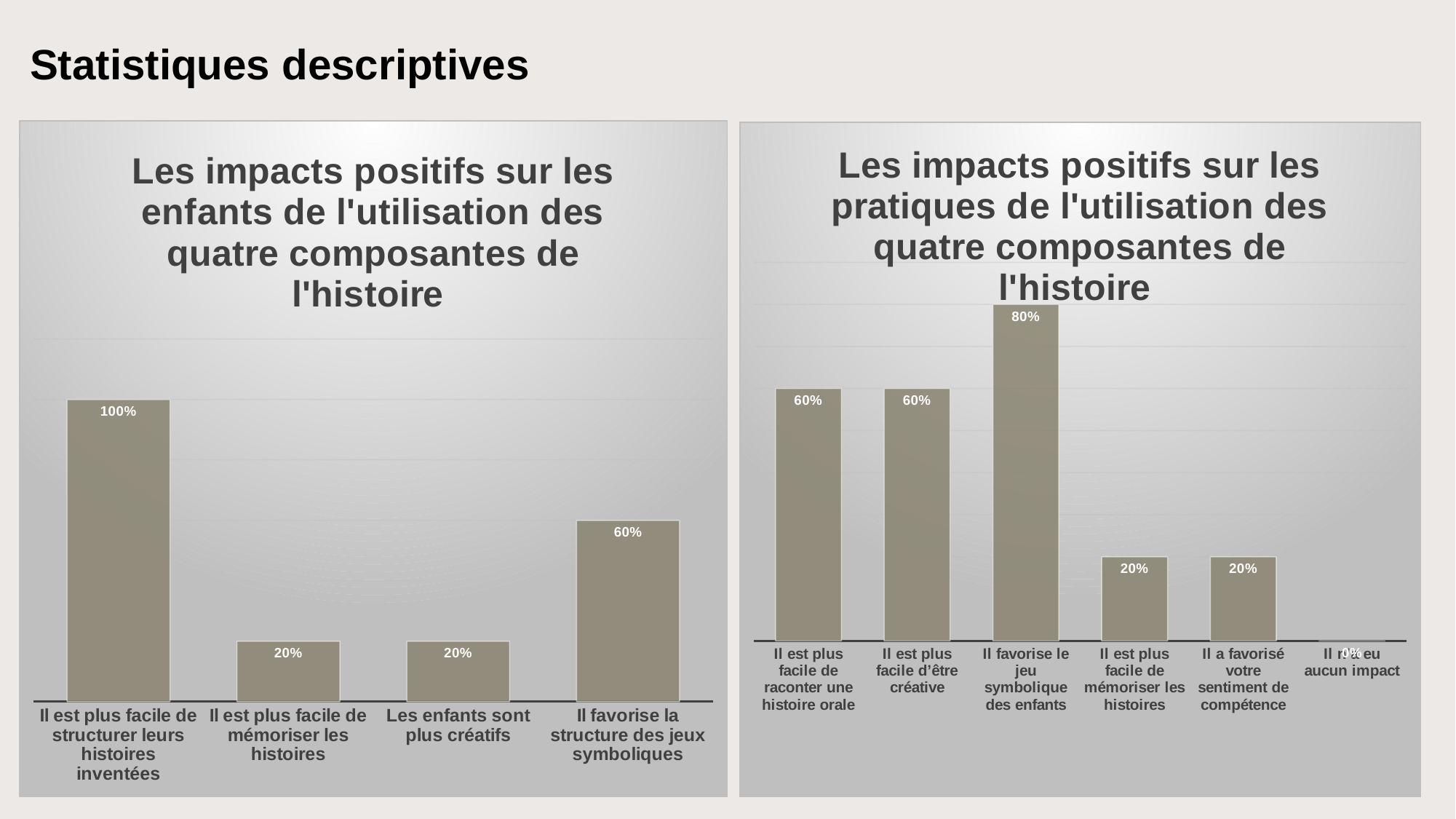

# Statistiques descriptives

### Chart: Les impacts positifs sur les enfants de l'utilisation des quatre composantes de l'histoire

| Category |  |
|---|---|
| Il est plus facile de structurer leurs histoires inventées | 1.0 |
| Il est plus facile de mémoriser les histoires | 0.2 |
| Les enfants sont plus créatifs | 0.2 |
| Il favorise la structure des jeux symboliques | 0.6 |

### Chart: Les impacts positifs sur les pratiques de l'utilisation des quatre composantes de l'histoire

| Category |  |
|---|---|
| Il est plus facile de raconter une histoire orale | 0.6 |
| Il est plus facile d’être créative | 0.6 |
| Il favorise le jeu symbolique des enfants | 0.8 |
| Il est plus facile de mémoriser les histoires | 0.2 |
| Il a favorisé votre sentiment de compétence | 0.2 |
| Il n’a eu aucun impact | 0.0 |